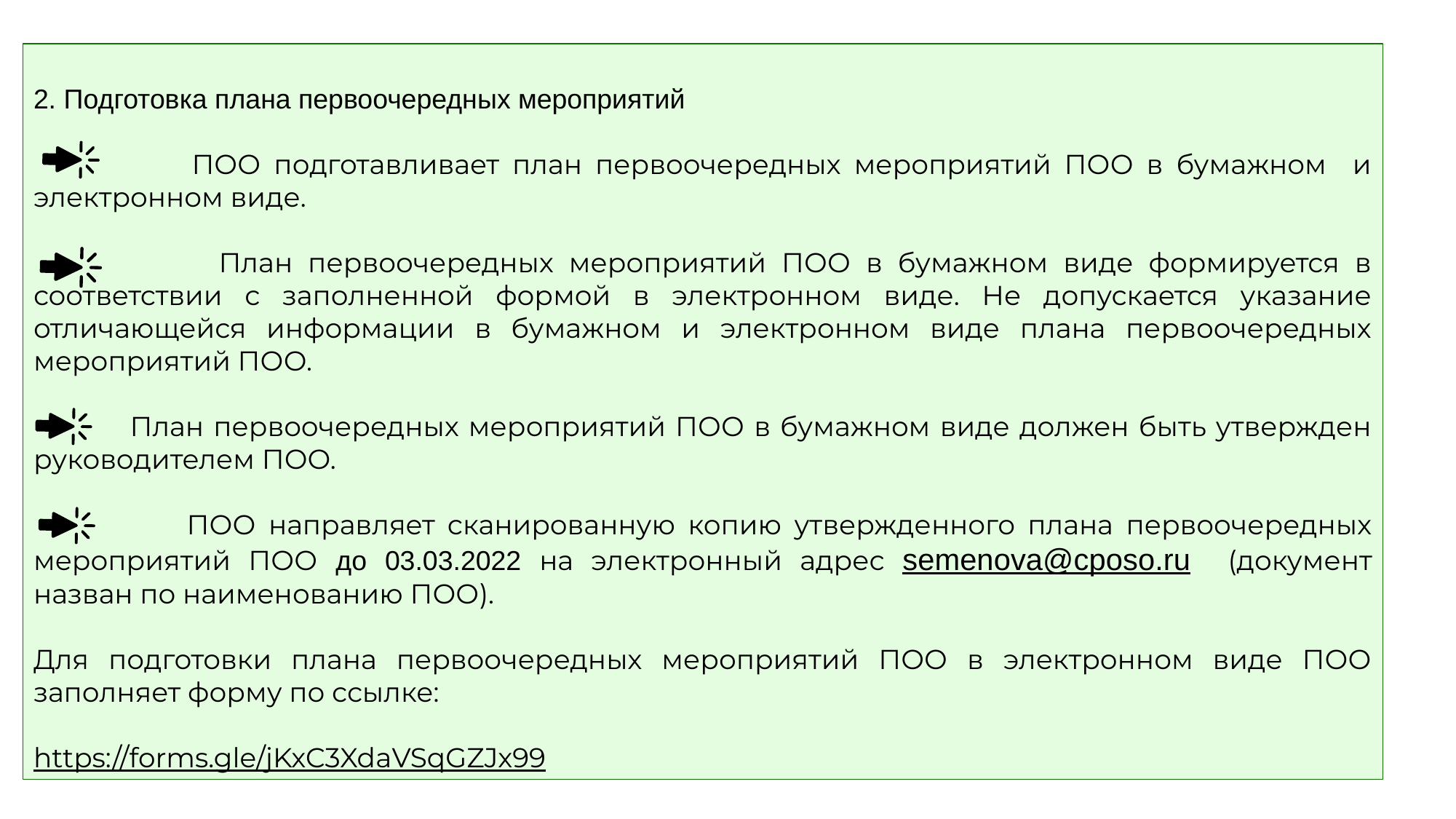

2. Подготовка плана первоочередных мероприятий

            ПОО подготавливает план первоочередных мероприятий ПОО в бумажном  и электронном виде.

            План первоочередных мероприятий ПОО в бумажном виде формируется в соответствии с заполненной формой в электронном виде. Не допускается указание отличающейся информации в бумажном и электронном виде плана первоочередных мероприятий ПОО.

          План первоочередных мероприятий ПОО в бумажном виде должен быть утвержден руководителем ПОО.

            ПОО направляет сканированную копию утвержденного плана первоочередных мероприятий ПОО до 03.03.2022 на электронный адрес semenova@cposo.ru  (документ назван по наименованию ПОО).

Для подготовки плана первоочередных мероприятий ПОО в электронном виде ПОО заполняет форму по ссылке:

https://forms.gle/jKxC3XdaVSqGZJx99

1 модуль - 15 февраля 2022,
2 модуль -  17 марта 2022,
3 модуль - 5 октября 2022